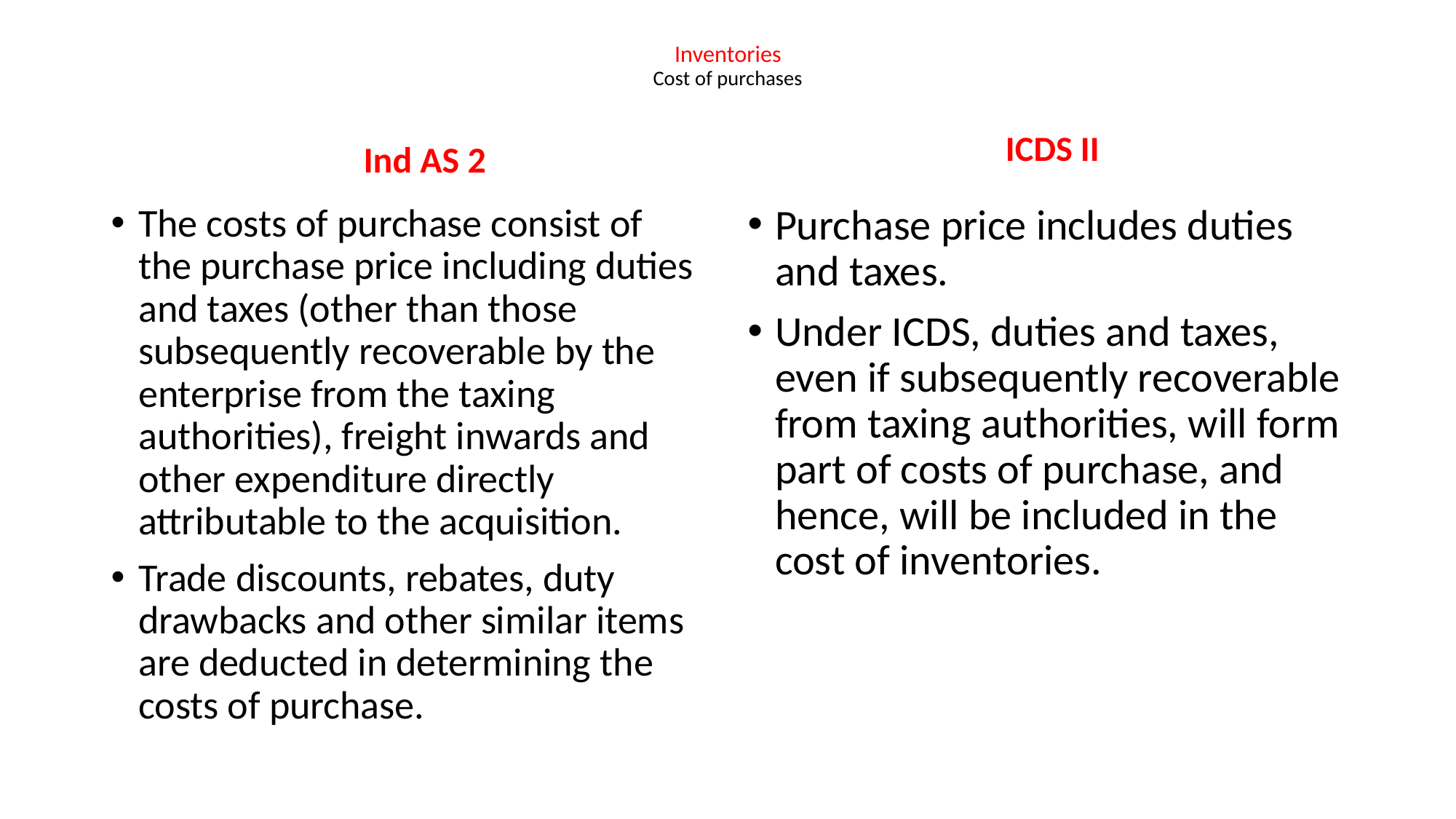

# Inventories Cost of purchases
ICDS II
Ind AS 2
The costs of purchase consist of the purchase price including duties and taxes (other than those subsequently recoverable by the enterprise from the taxing authorities), freight inwards and other expenditure directly attributable to the acquisition.
Trade discounts, rebates, duty drawbacks and other similar items are deducted in determining the costs of purchase.
Purchase price includes duties and taxes.
Under ICDS, duties and taxes, even if subsequently recoverable from taxing authorities, will form part of costs of purchase, and hence, will be included in the cost of inventories.